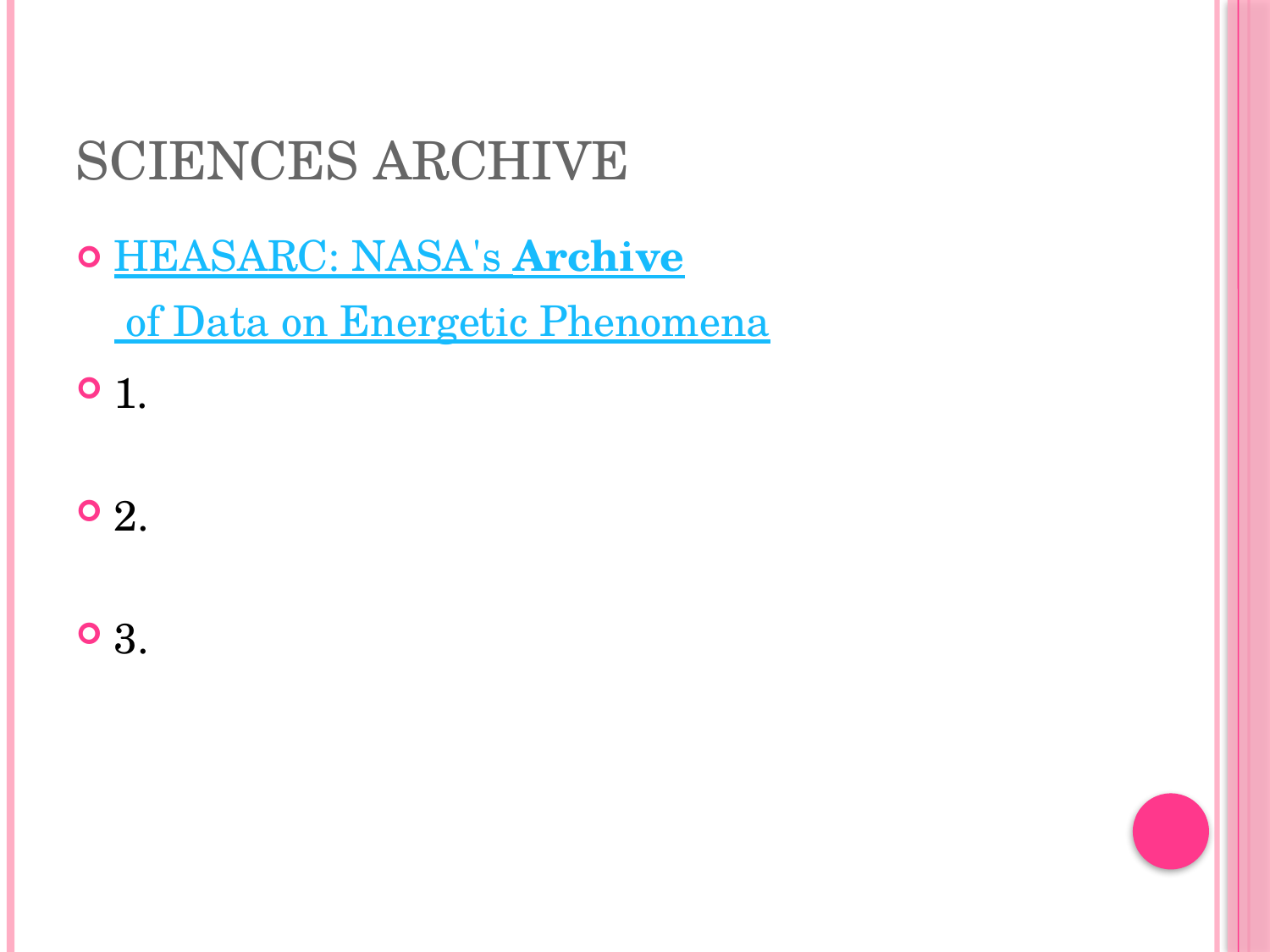

# Sciences Archive
HEASARC: NASA's Archive of Data on Energetic Phenomena
1.

2.

3.